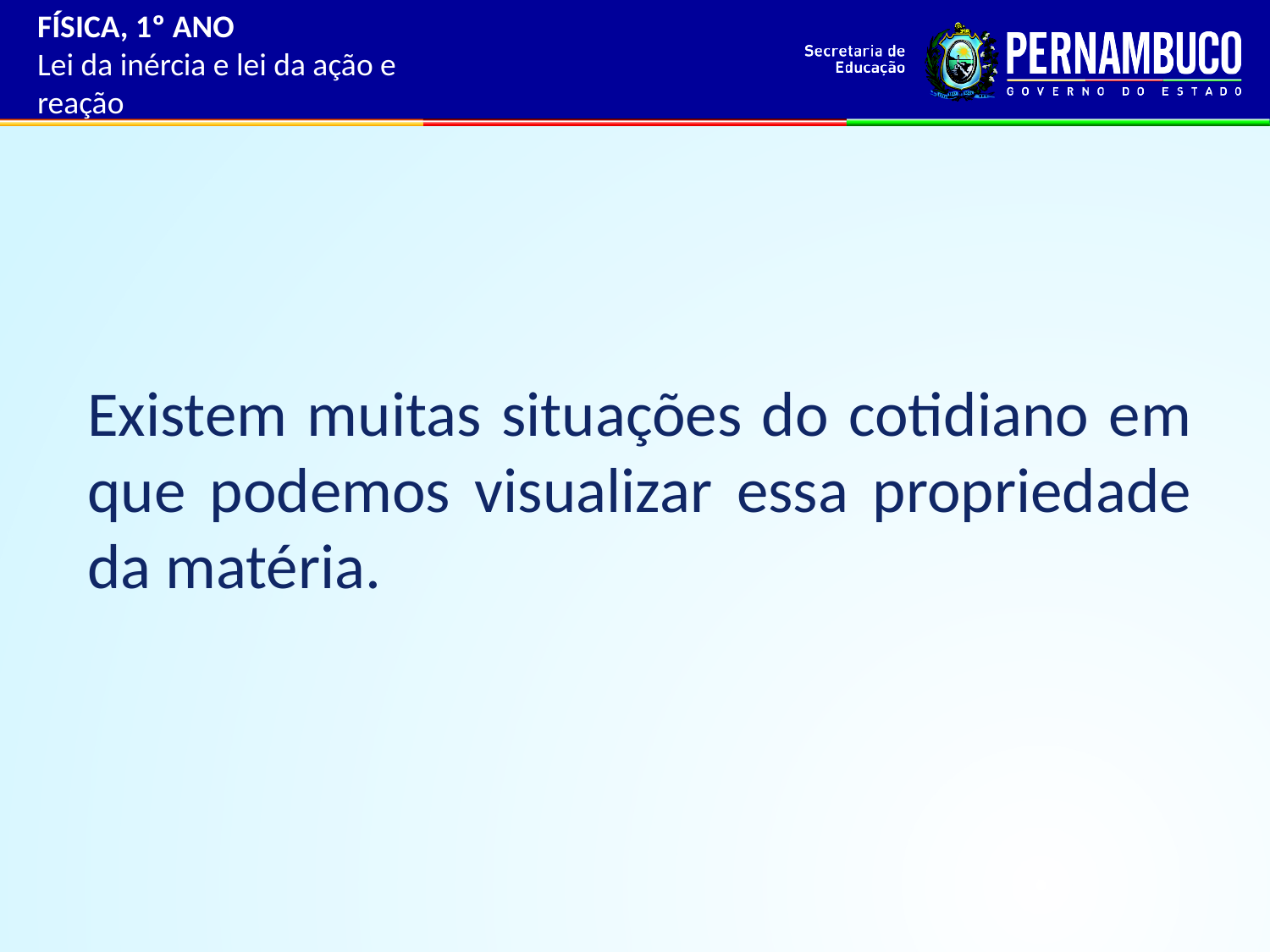

FÍSICA, 1º ANO
Lei da inércia e lei da ação e  reação
Existem muitas situações do cotidiano em que podemos visualizar essa propriedade da matéria.